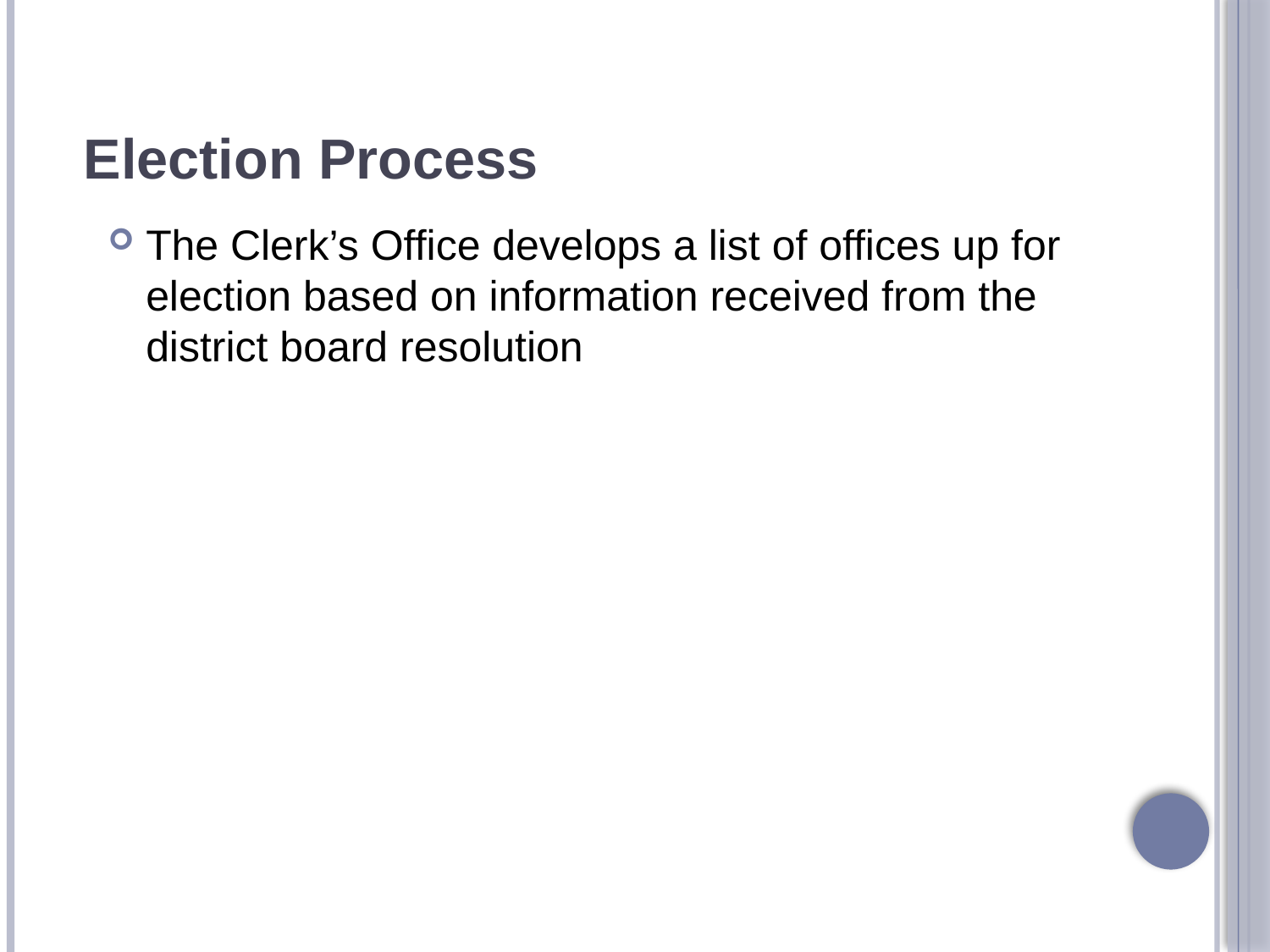

# Election Process
The Clerk’s Office develops a list of offices up for election based on information received from the district board resolution